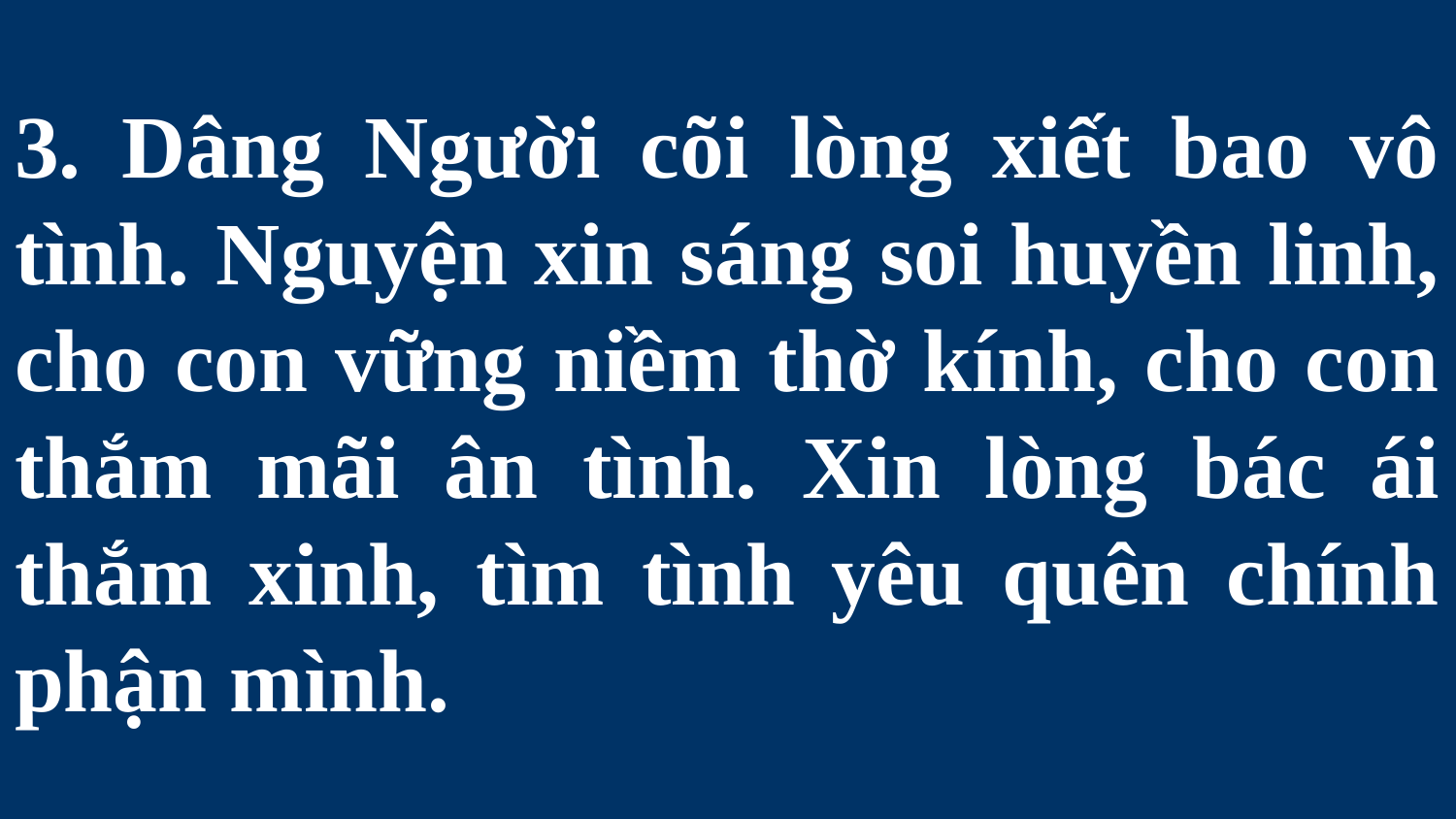

# 3. Dâng Người cõi lòng xiết bao vô tình. Nguyện xin sáng soi huyền linh, cho con vững niềm thờ kính, cho con thắm mãi ân tình. Xin lòng bác ái thắm xinh, tìm tình yêu quên chính phận mình.